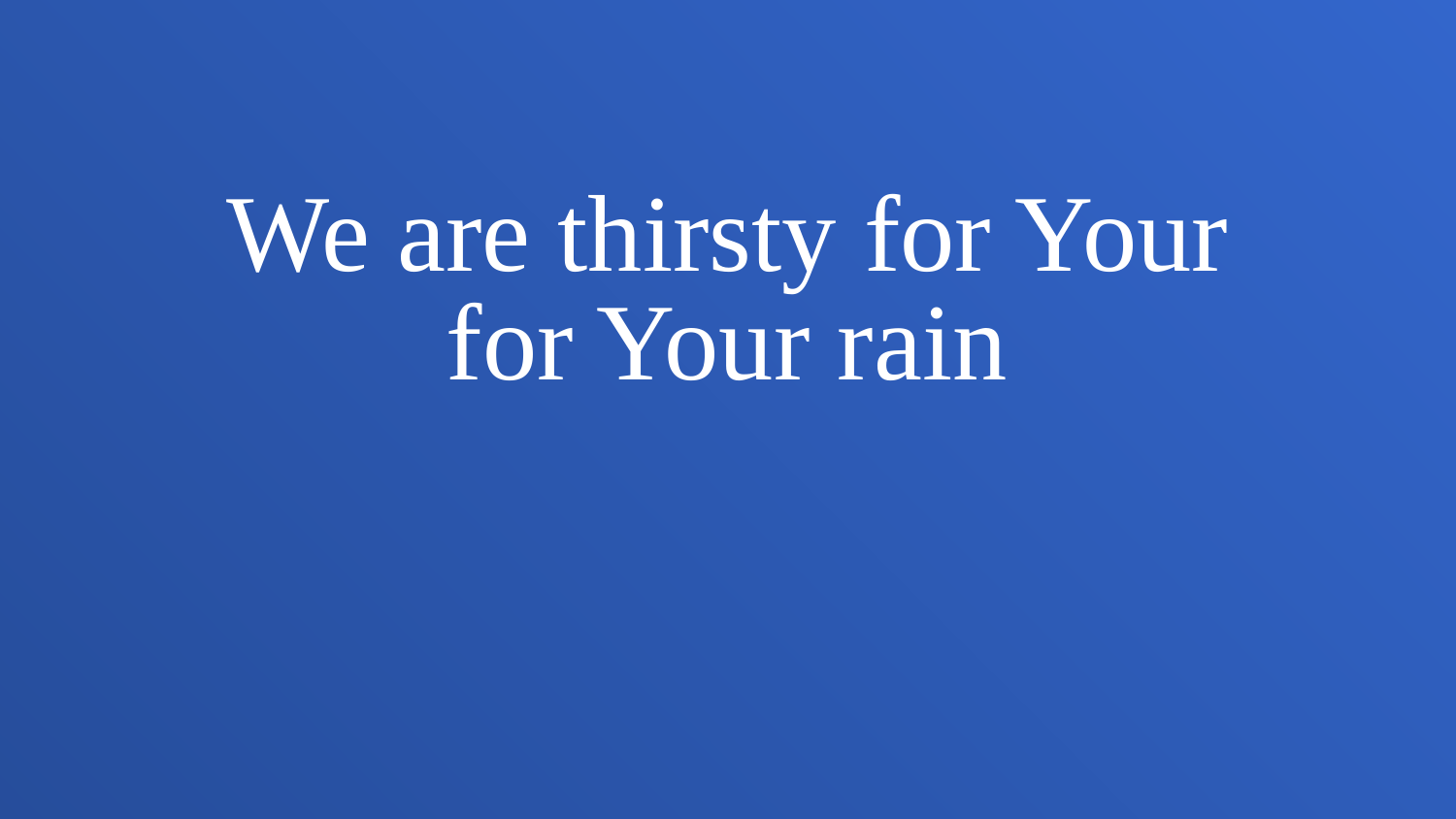

We are thirsty for Your
for Your rain